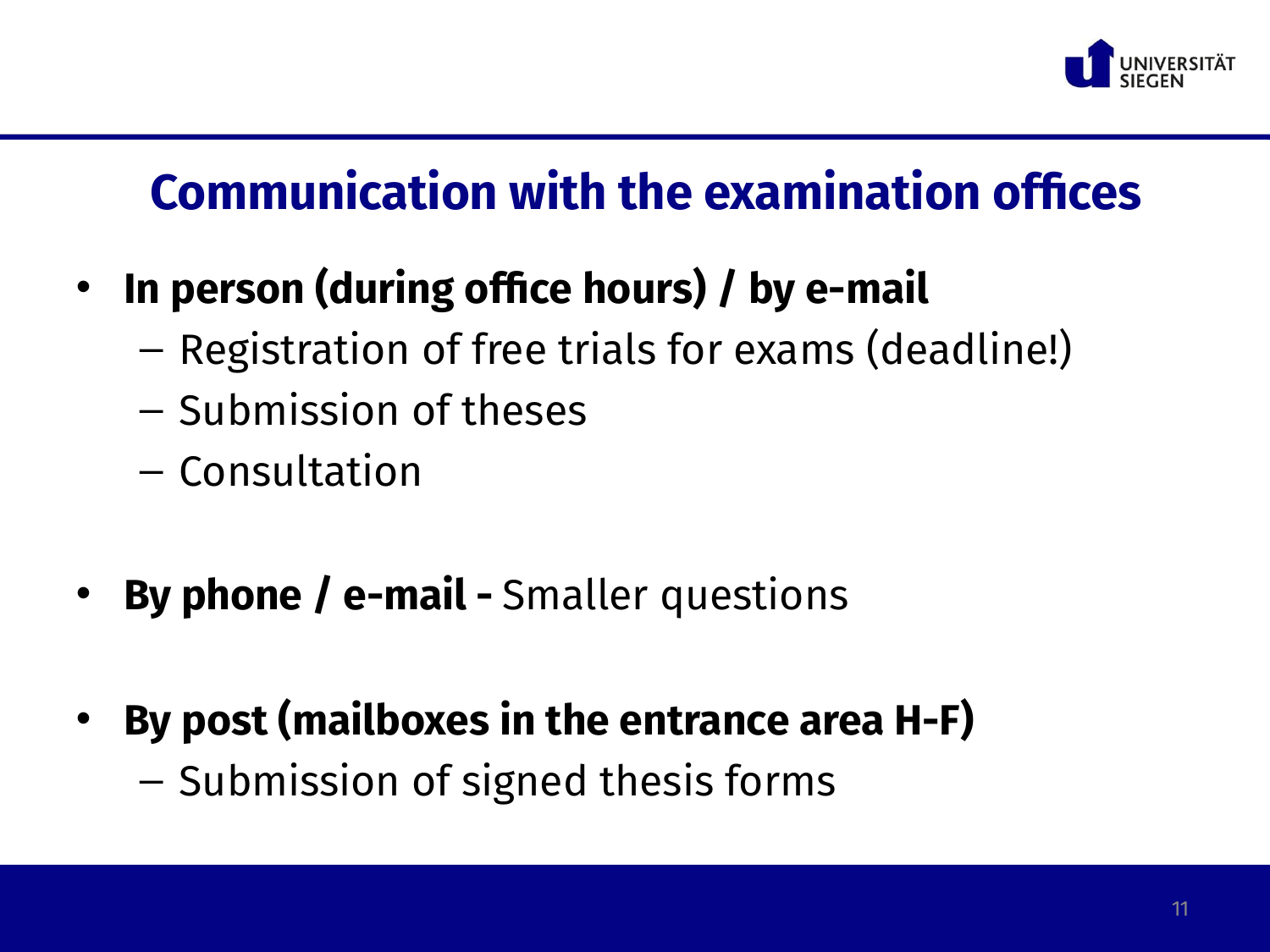

# Communication with the examination offices

In person (during office hours) / by e-mail
Registration of free trials for exams (deadline!)
Submission of theses
Consultation

By phone / e-mail - Smaller questions

By post (mailboxes in the entrance area H-F)
Submission of signed thesis forms
11